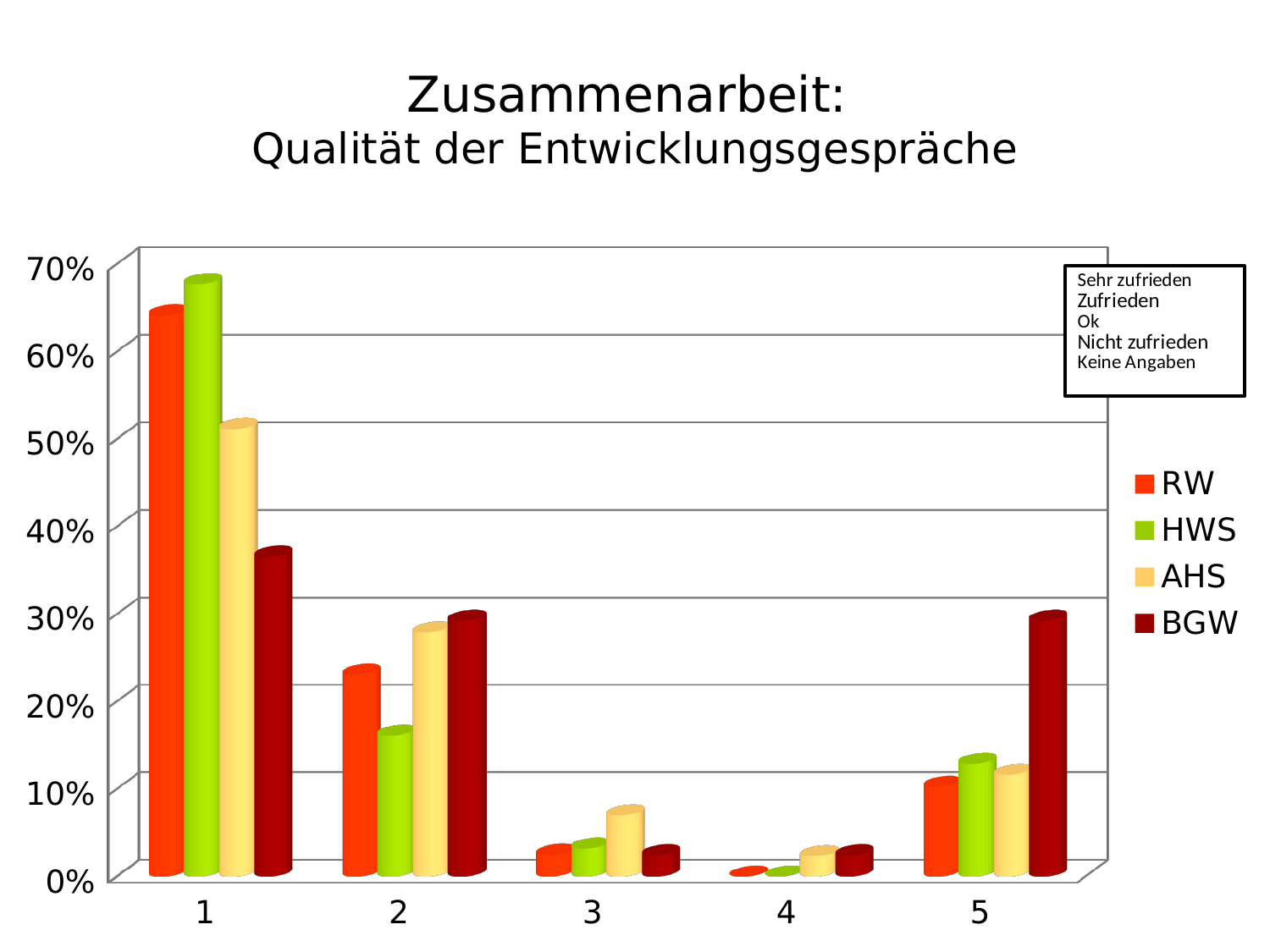

# Zusammenarbeit: Qualität der Entwicklungsgespräche

[unsupported chart]